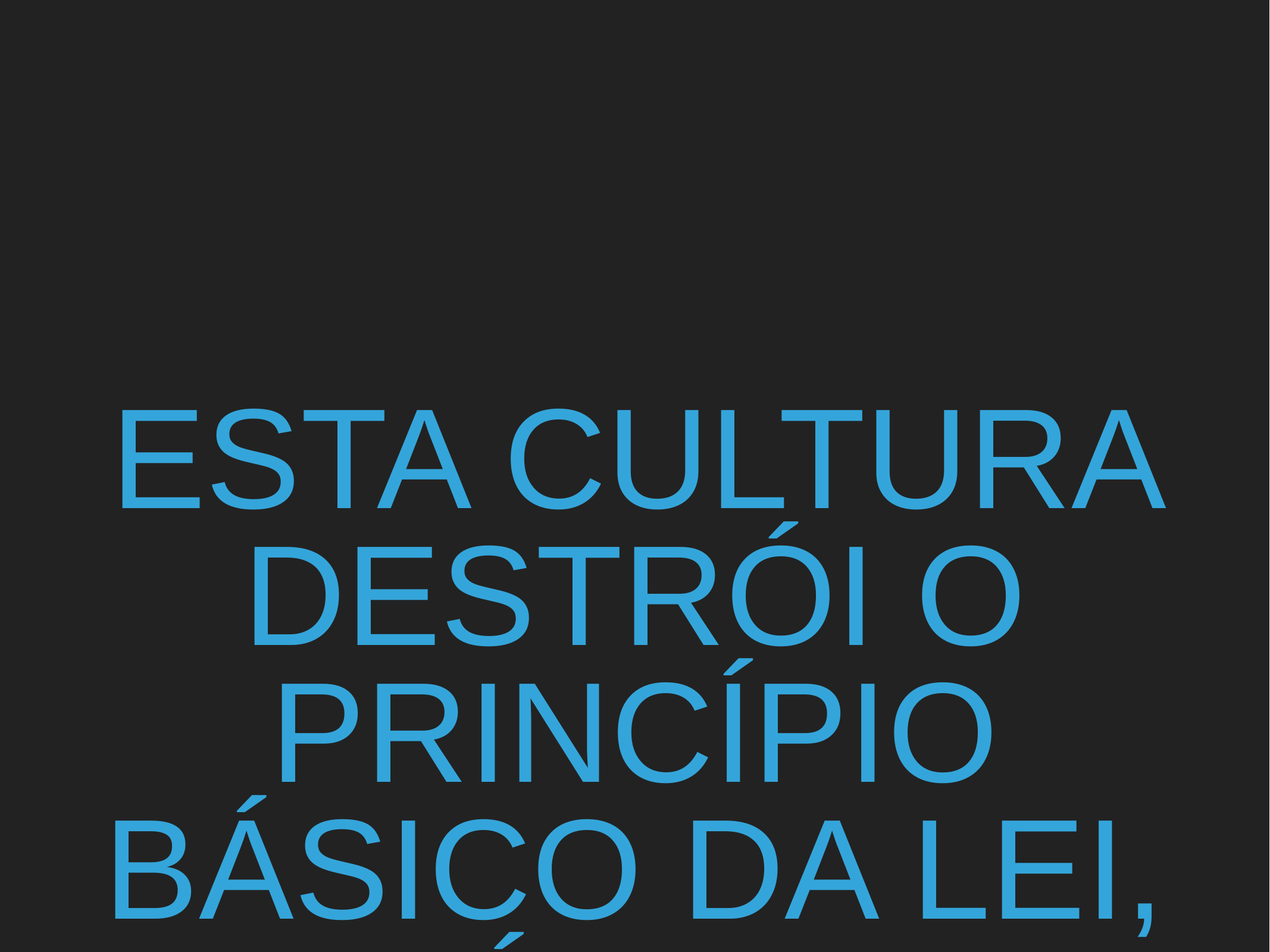

# Esta cultura destrói o princípio básico da lei, que é o amor